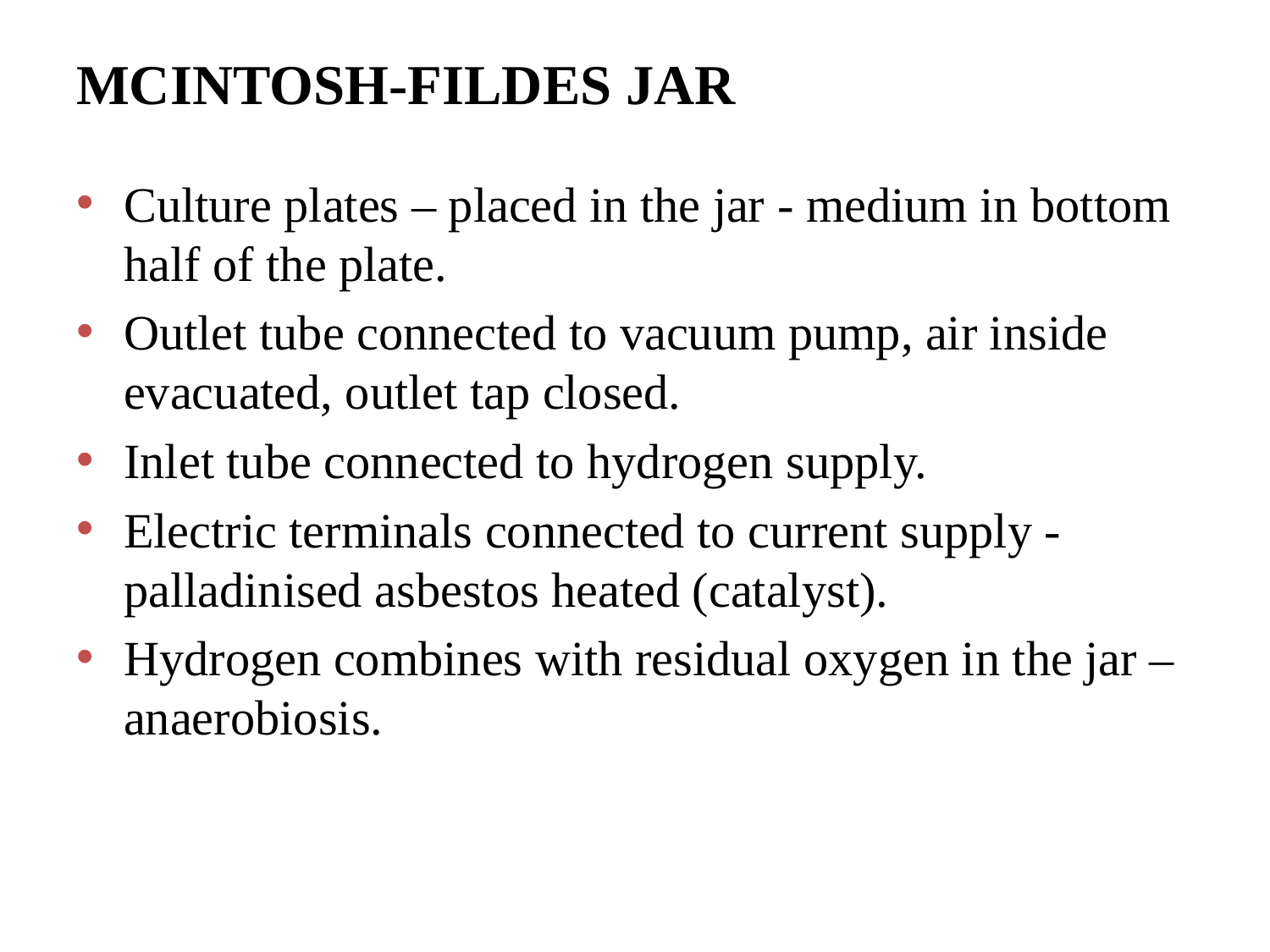

# MCINTOSH-FILDES JAR
Culture plates – placed in the jar - medium in bottom half of the plate.
Outlet tube connected to vacuum pump, air inside evacuated, outlet tap closed.
Inlet tube connected to hydrogen supply.
Electric terminals connected to current supply - palladinised asbestos heated (catalyst).
Hydrogen combines with residual oxygen in the jar – anaerobiosis.